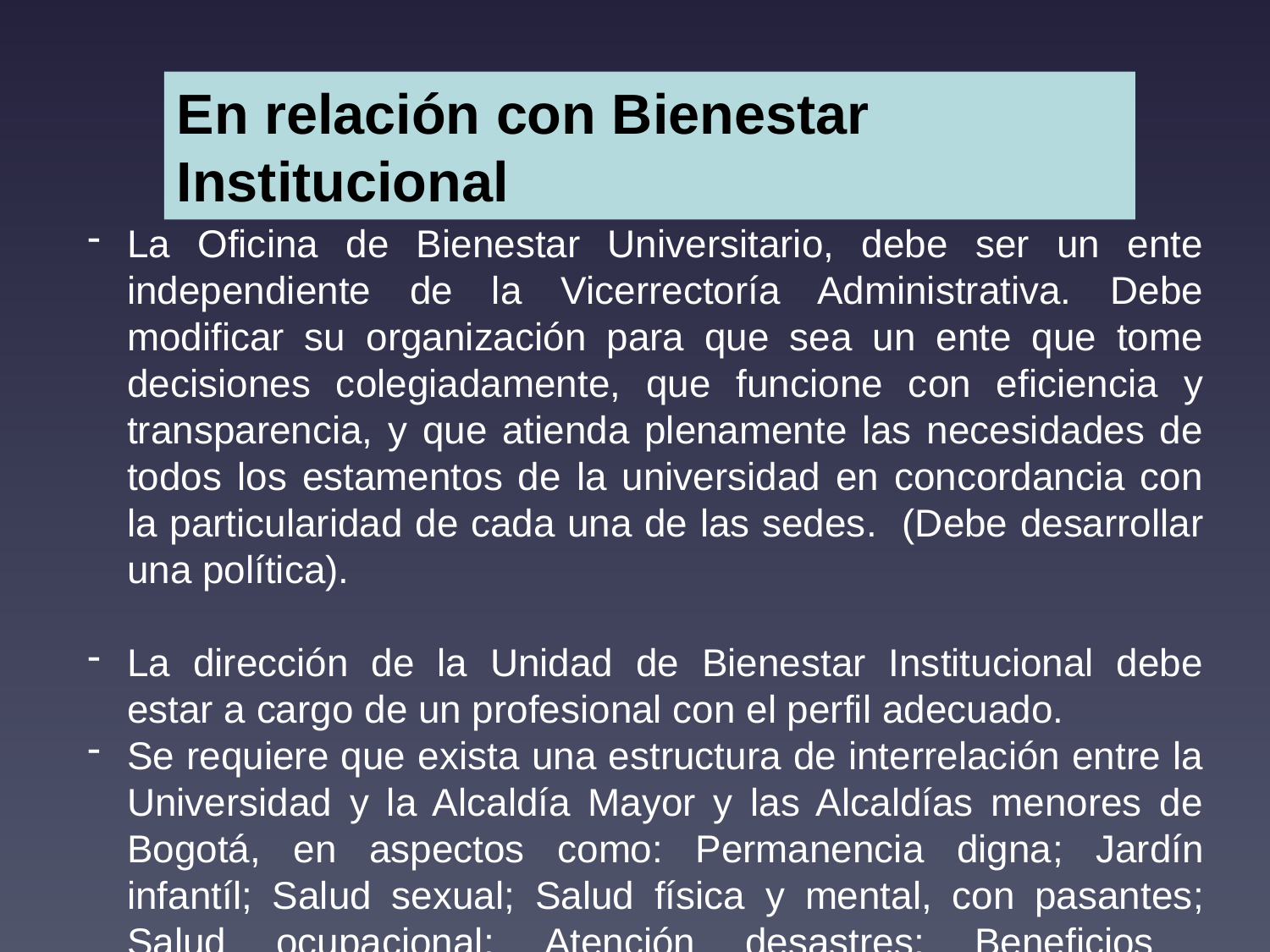

En relación con Bienestar Institucional
La Oficina de Bienestar Universitario, debe ser un ente independiente de la Vicerrectoría Administrativa. Debe modificar su organización para que sea un ente que tome decisiones colegiadamente, que funcione con eficiencia y transparencia, y que atienda plenamente las necesidades de todos los estamentos de la universidad en concordancia con la particularidad de cada una de las sedes.  (Debe desarrollar una política).

La dirección de la Unidad de Bienestar Institucional debe estar a cargo de un profesional con el perfil adecuado.
Se requiere que exista una estructura de interrelación entre la Universidad y la Alcaldía Mayor y las Alcaldías menores de Bogotá, en aspectos como: Permanencia digna; Jardín infantíl; Salud sexual; Salud física y mental, con pasantes; Salud ocupacional; Atención desastres; Beneficios  aseguramientos; Cultura ciudadana